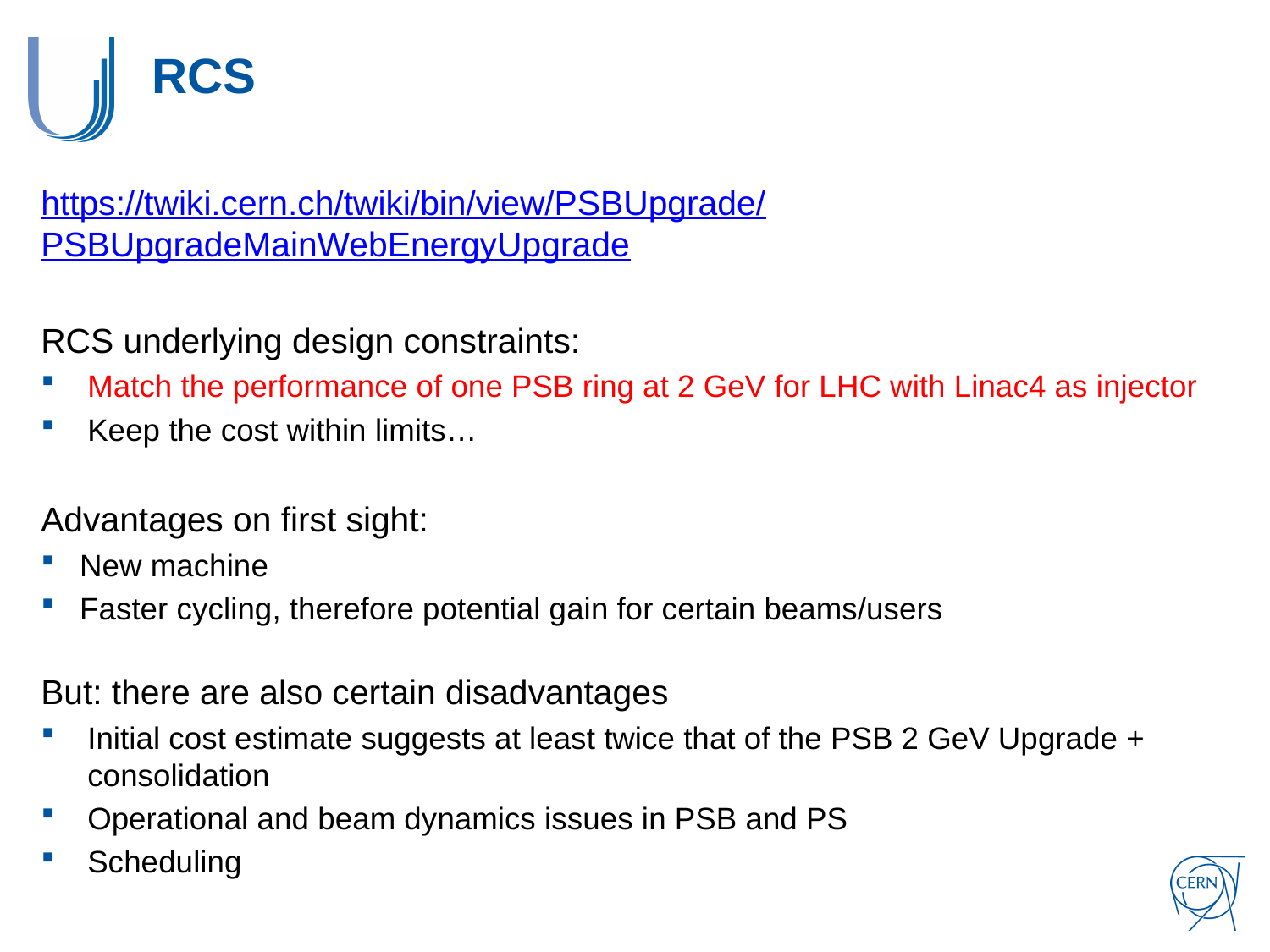

# RCS
https://twiki.cern.ch/twiki/bin/view/PSBUpgrade/PSBUpgradeMainWebEnergyUpgrade

RCS underlying design constraints:
Match the performance of one PSB ring at 2 GeV for LHC with Linac4 as injector
Keep the cost within limits…

Advantages on first sight:
New machine
Faster cycling, therefore potential gain for certain beams/users
But: there are also certain disadvantages
Initial cost estimate suggests at least twice that of the PSB 2 GeV Upgrade + consolidation
Operational and beam dynamics issues in PSB and PS
Scheduling